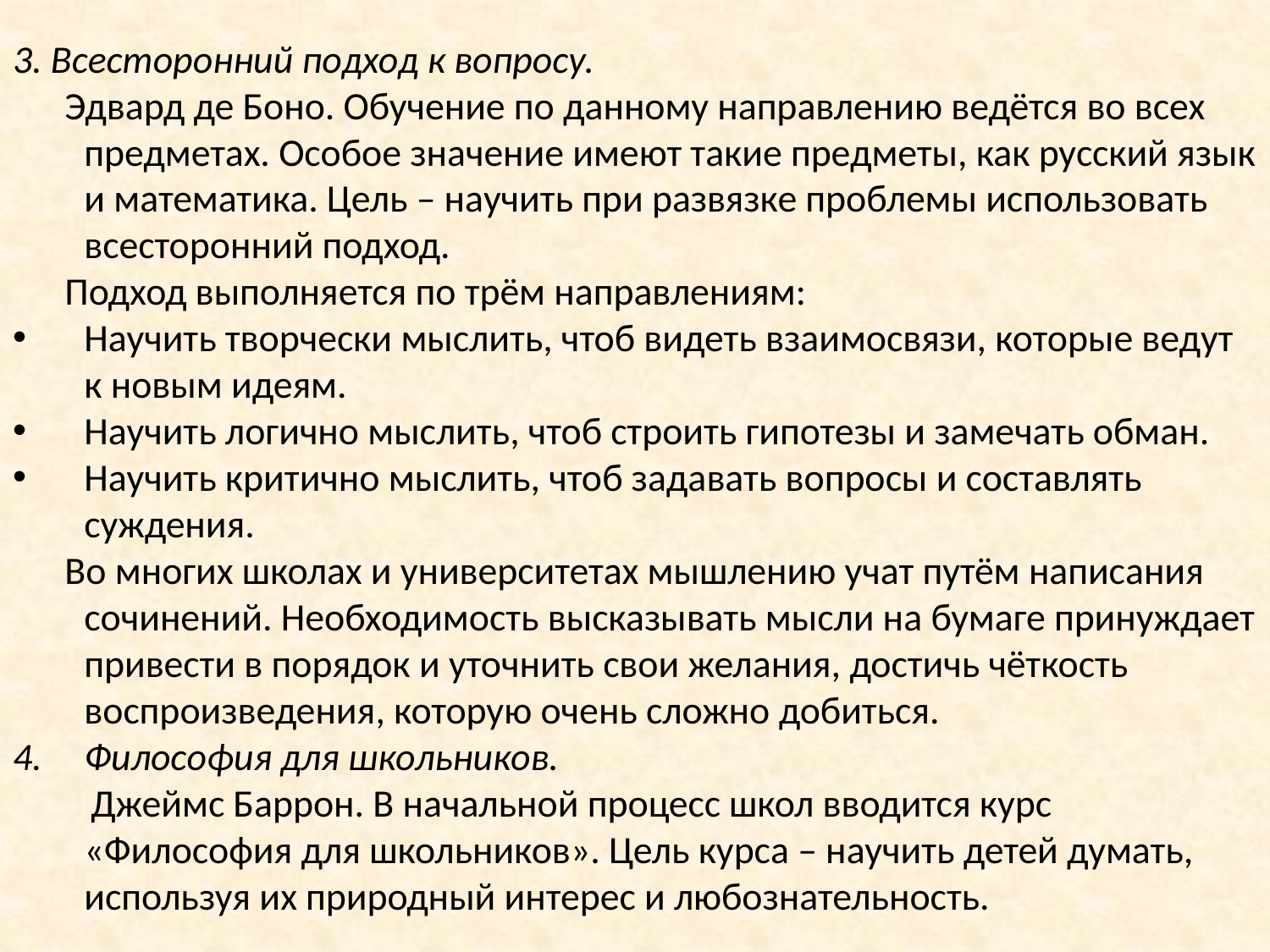

3. Всесторонний подход к вопросу.
      Эдвард де Боно. Обучение по данному направлению ведётся во всех предметах. Особое значение имеют такие предметы, как русский язык и математика. Цель – научить при развязке проблемы использовать всесторонний подход.
      Подход выполняется по трём направлениям:
Научить творчески мыслить, чтоб видеть взаимосвязи, которые ведут к новым идеям.
Научить логично мыслить, чтоб строить гипотезы и замечать обман.
Научить критично мыслить, чтоб задавать вопросы и составлять суждения.
      Во многих школах и университетах мышлению учат путём написания сочинений. Необходимость высказывать мысли на бумаге принуждает привести в порядок и уточнить свои желания, достичь чёткость  воспроизведения, которую очень сложно добиться.
Философия для школьников.
         Джеймс Баррон. В начальной процесс школ вводится курс «Философия для школьников». Цель курса – научить детей думать, используя их природный интерес и любознательность.